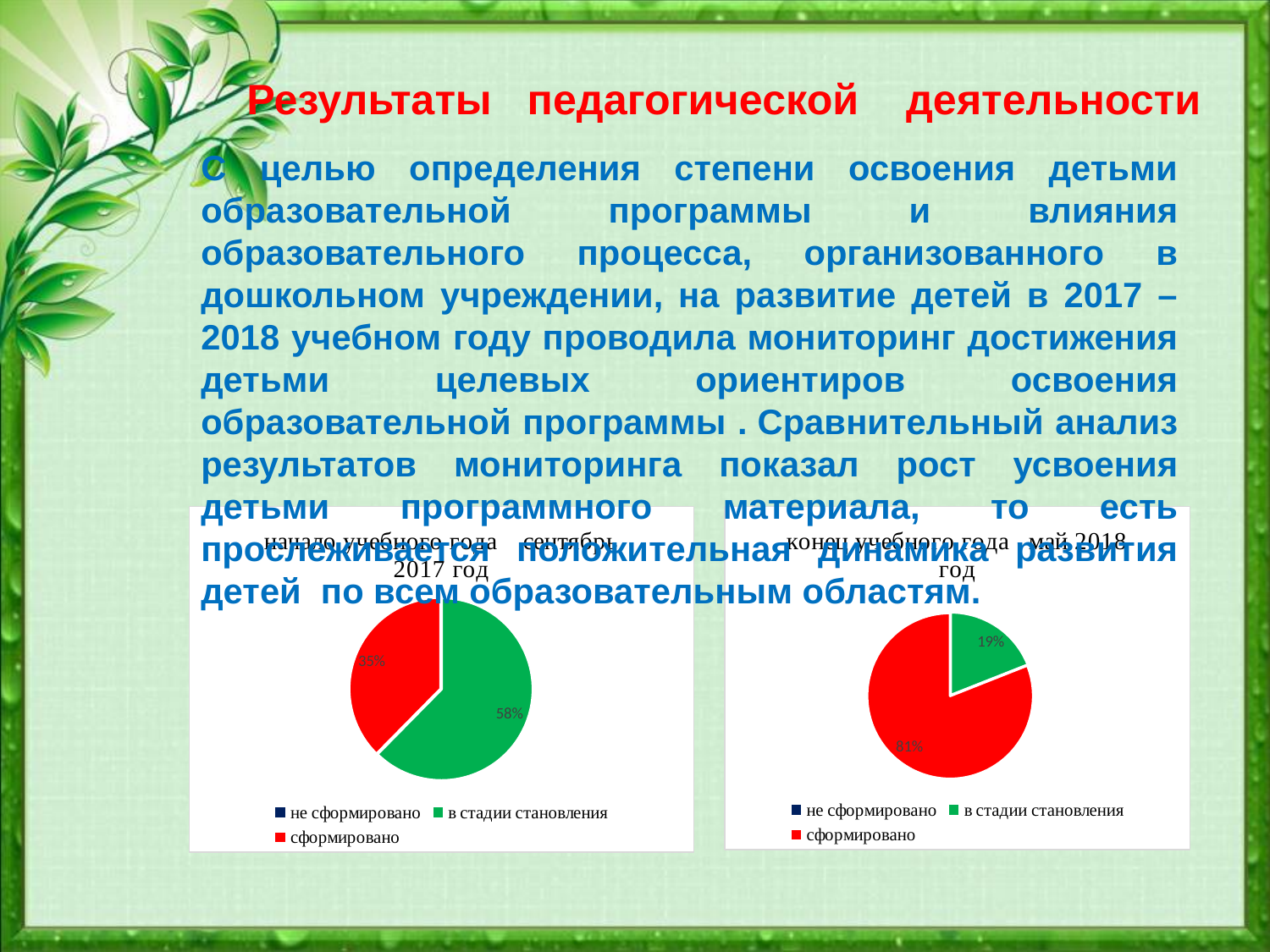

# Результаты   педагогической    деятельности
С целью определения степени освоения детьми образовательной программы и влияния образовательного процесса, организованного в дошкольном учреждении, на развитие детей в 2017 – 2018 учебном году проводила мониторинг достижения детьми целевых ориентиров освоения образовательной программы . Сравнительный анализ результатов мониторинга показал рост усвоения детьми программного материала, то есть прослеживается положительная динамика развития детей  по всем образовательным областям.

### Chart: конец учебного года   май 2018 год

| Category | Конец года |
|---|---|
| не сформировано | 0.0 |
| в стадии становления | 0.19 |
| сформировано | 0.81 |

### Chart: начало учебного года    сентябрь 2017 год

| Category | начало уч.года |
|---|---|
| не сформировано | 0.0 |
| в стадии становления | 0.5800000000000001 |
| сформировано | 0.35000000000000003 |